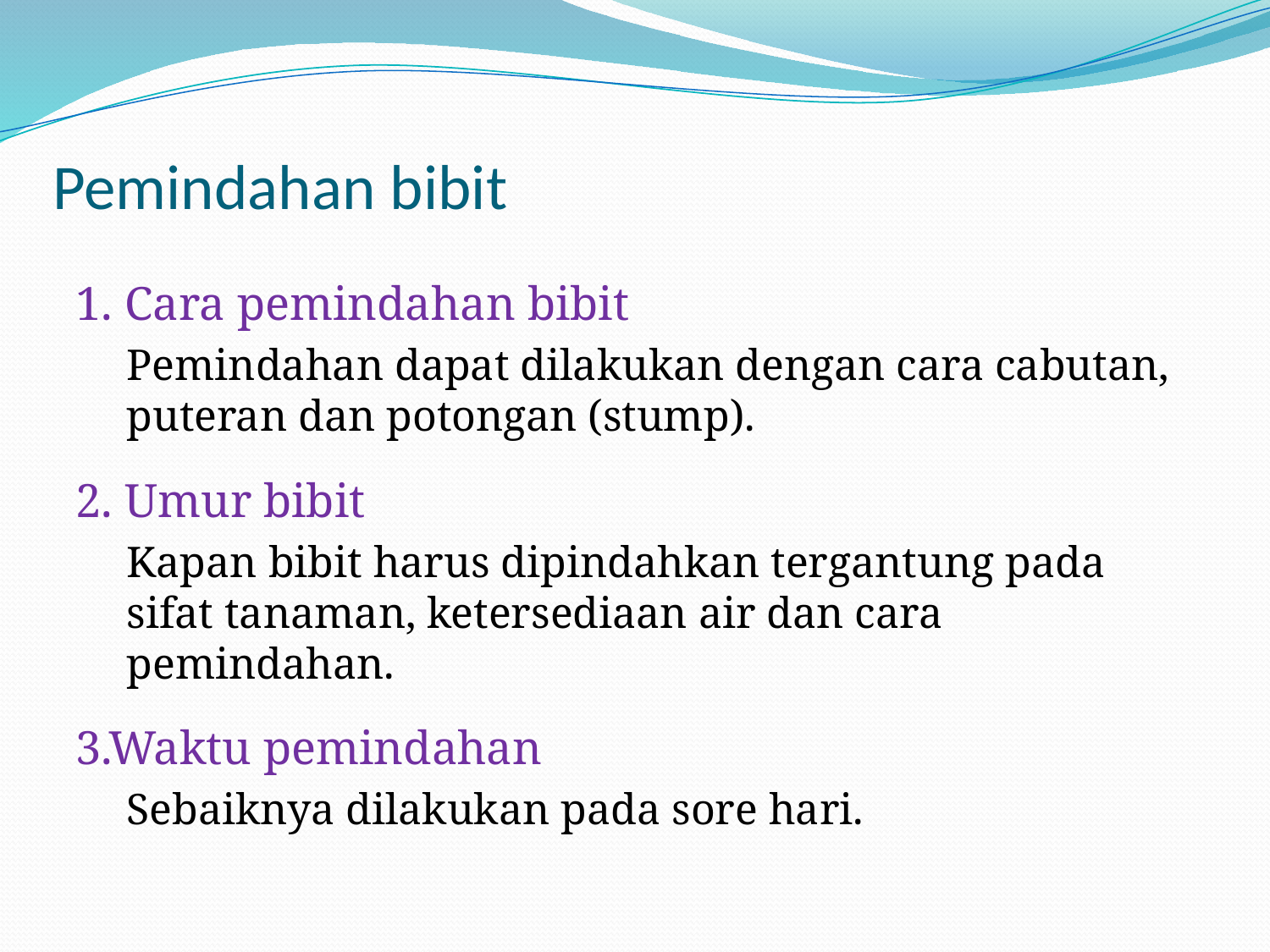

# Pemindahan bibit
1. Cara pemindahan bibit
Pemindahan dapat dilakukan dengan cara cabutan, puteran dan potongan (stump).
2. Umur bibit
Kapan bibit harus dipindahkan tergantung pada sifat tanaman, ketersediaan air dan cara pemindahan.
3.Waktu pemindahan
Sebaiknya dilakukan pada sore hari.